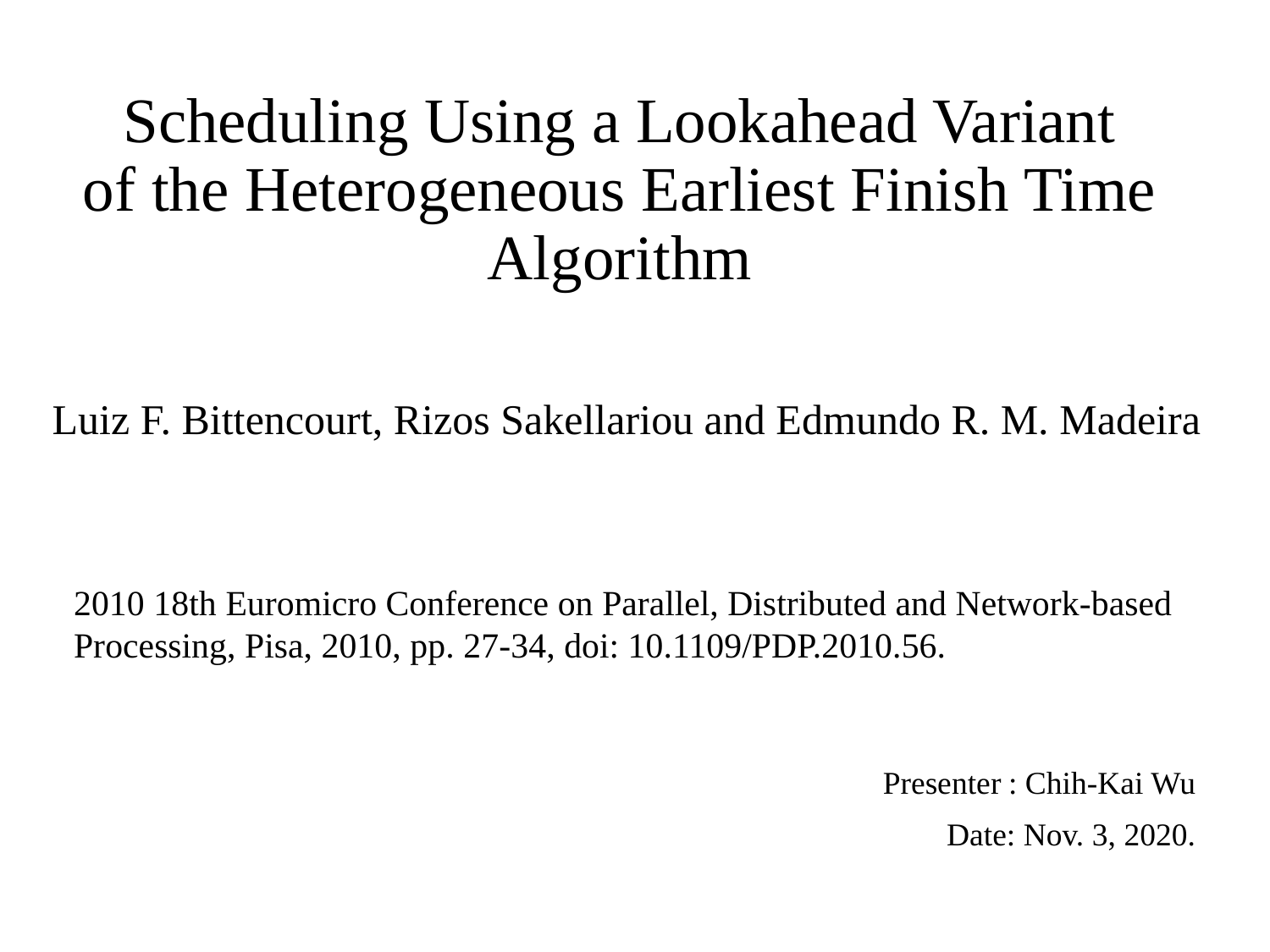

# Scheduling Using a Lookahead Variant of the Heterogeneous Earliest Finish Time Algorithm
Luiz F. Bittencourt, Rizos Sakellariou and Edmundo R. M. Madeira
2010 18th Euromicro Conference on Parallel, Distributed and Network-based Processing, Pisa, 2010, pp. 27-34, doi: 10.1109/PDP.2010.56.
Presenter : Chih-Kai Wu
Date: Nov. 3, 2020.